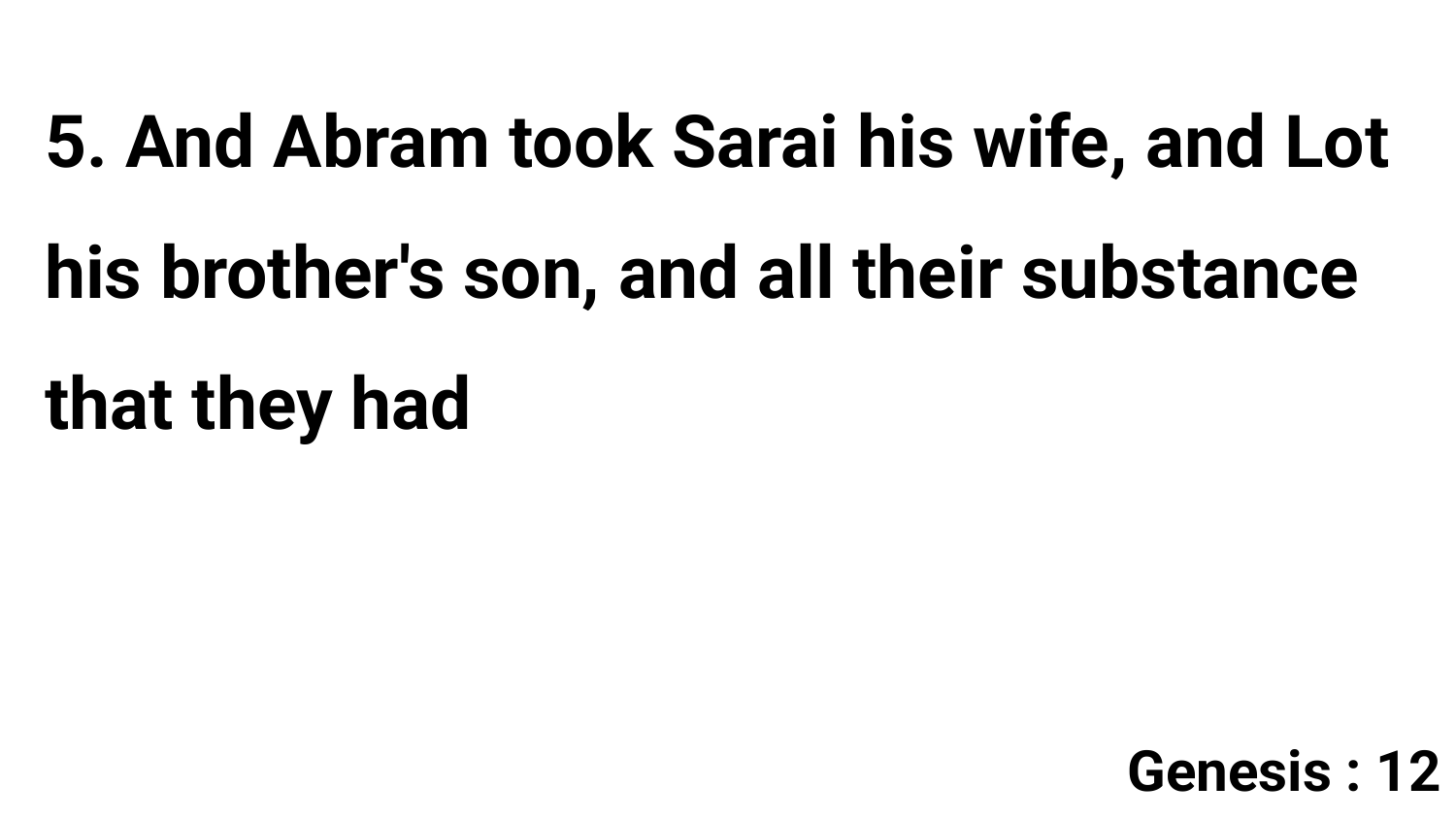

5. And Abram took Sarai his wife, and Lot his brother's son, and all their substance that they had
Genesis : 12